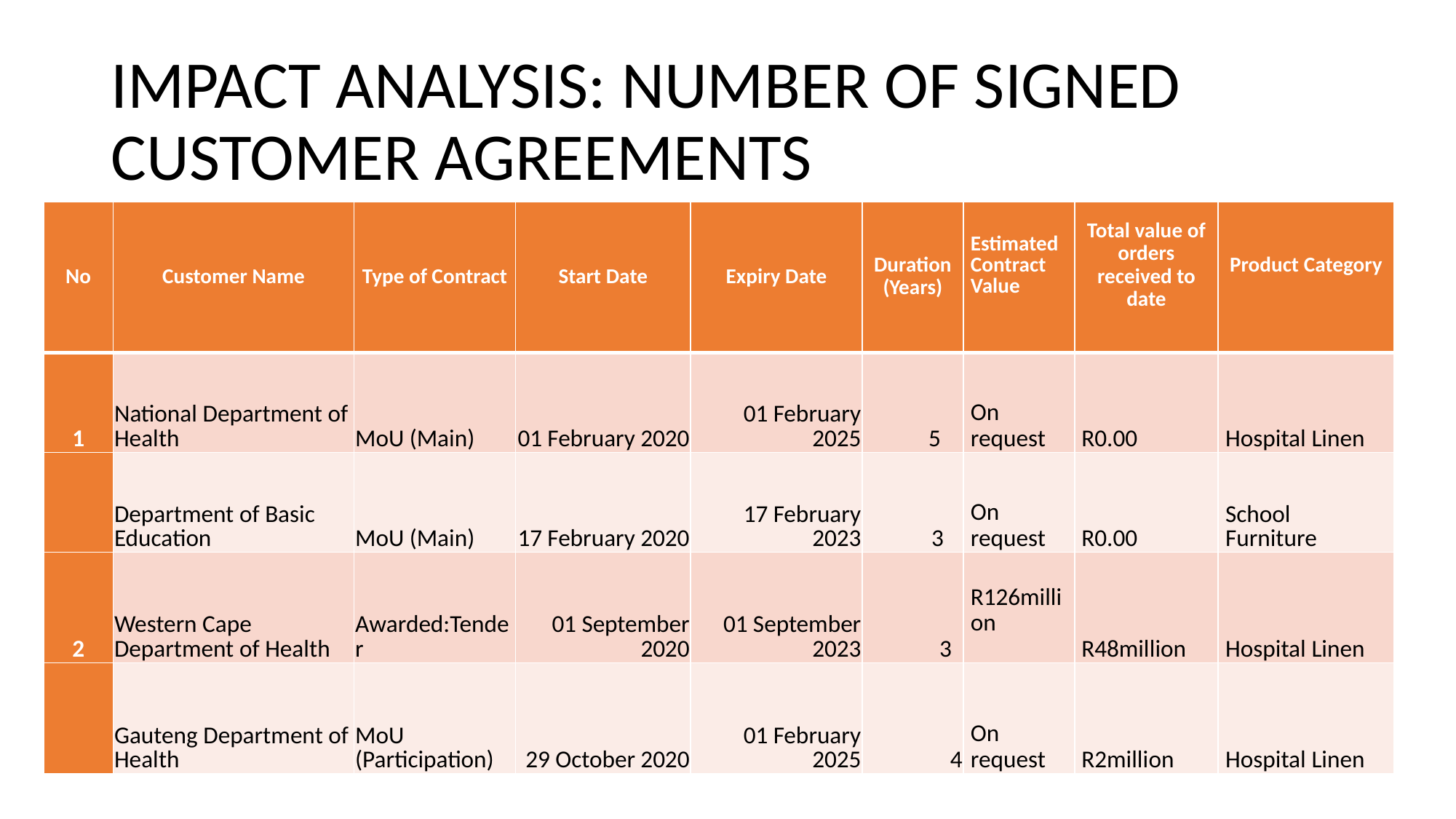

# IMPACT ANALYSIS: NUMBER OF SIGNED CUSTOMER AGREEMENTS
| No | Customer Name | Type of Contract | Start Date | Expiry Date | Duration (Years) | Estimated Contract Value | Total value of orders received to date | Product Category |
| --- | --- | --- | --- | --- | --- | --- | --- | --- |
| 1 | National Department of Health | MoU (Main) | 01 February 2020 | 01 February 2025 | 5 | On request | R0.00 | Hospital Linen |
|  | Department of Basic Education | MoU (Main) | 17 February 2020 | 17 February 2023 | 3 | On request | R0.00 | School Furniture |
| 2 | Western Cape Department of Health | Awarded:Tender | 01 September 2020 | 01 September 2023 | 3 | R126million | R48million | Hospital Linen |
|  | Gauteng Department of Health | MoU (Participation) | 29 October 2020 | 01 February 2025 | 4 | On request | R2million | Hospital Linen |